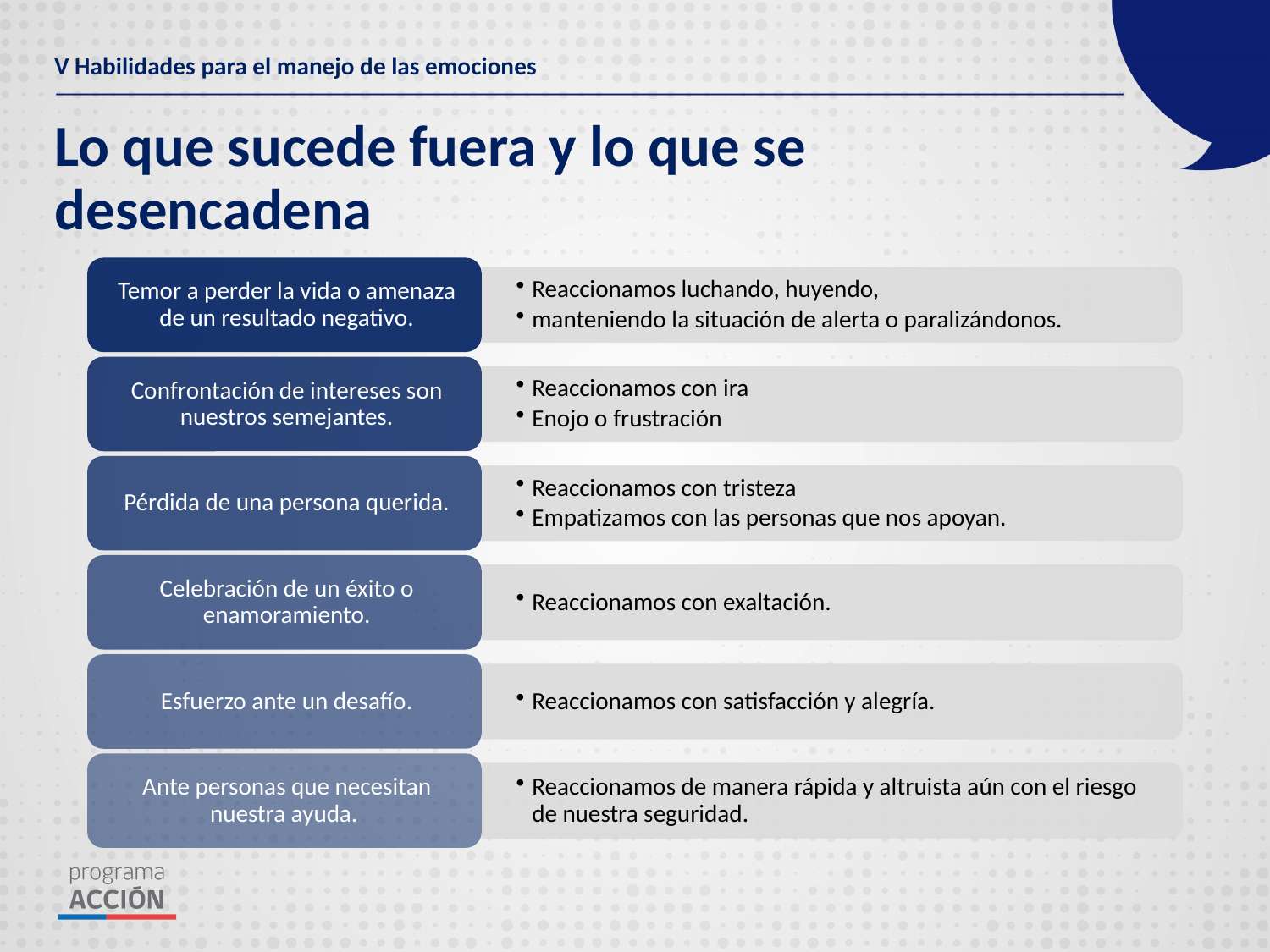

V Habilidades para el manejo de las emociones
# Lo que sucede fuera y lo que se desencadena
Reaccionamos luchando, huyendo,
manteniendo la situación de alerta o paralizándonos.
Temor a perder la vida o amenaza de un resultado negativo.
Reaccionamos con ira
Enojo o frustración
Confrontación de intereses son nuestros semejantes.
Reaccionamos con tristeza
Empatizamos con las personas que nos apoyan.
Pérdida de una persona querida.
Reaccionamos con exaltación.
Celebración de un éxito o enamoramiento.
Reaccionamos con satisfacción y alegría.
Esfuerzo ante un desafío.
Reaccionamos de manera rápida y altruista aún con el riesgo de nuestra seguridad.
Ante personas que necesitan nuestra ayuda.